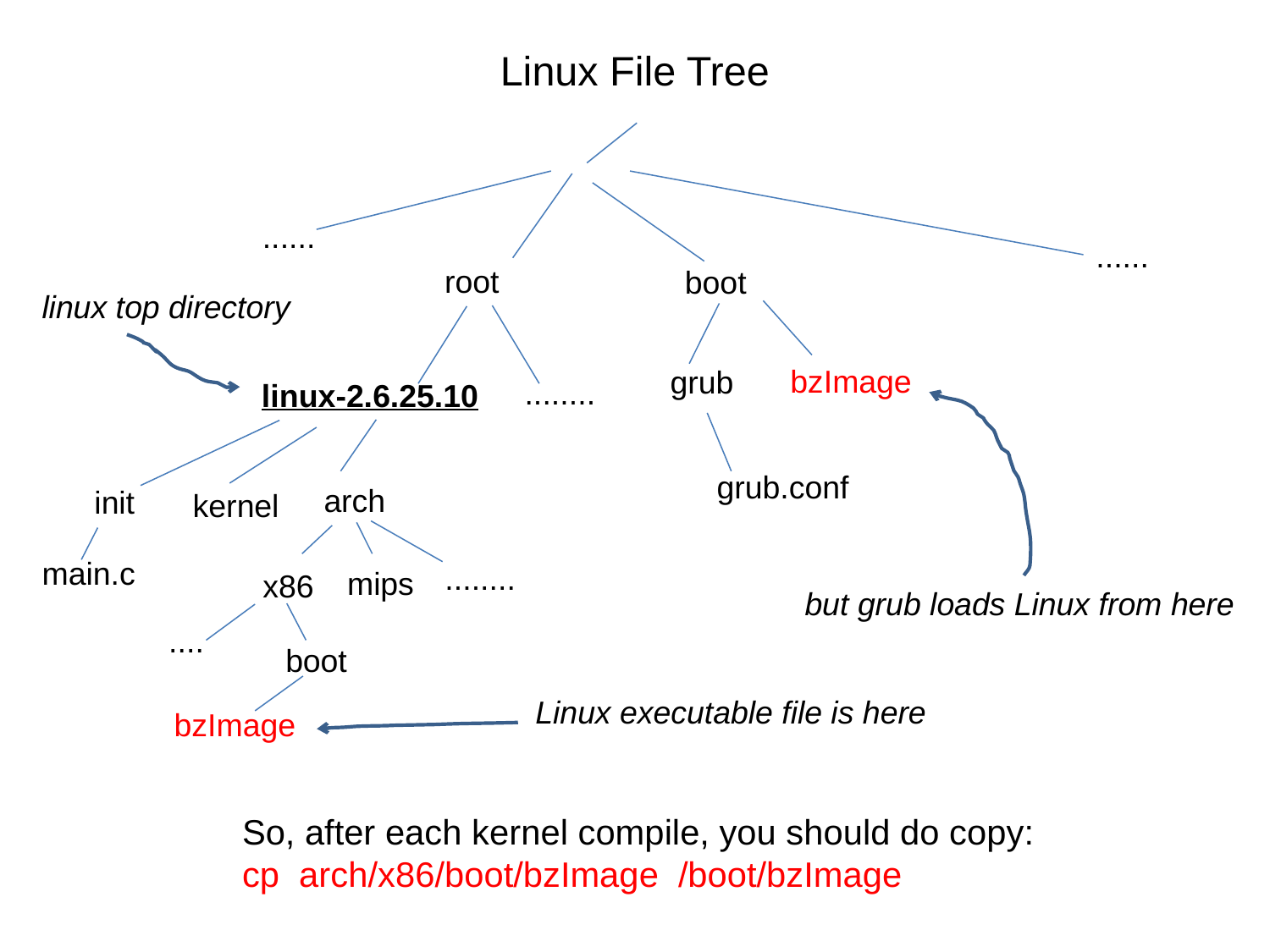

# Linux File Tree
......
......
root
boot
linux top directory

bzImage
grub
........
linux-2.6.25.10

grub.conf
arch
init
kernel
main.c
........
mips
x86
but grub loads Linux from here
....
boot
Linux executable file is here
bzImage

So, after each kernel compile, you should do copy:
cp  arch/x86/boot/bzImage  /boot/bzImage